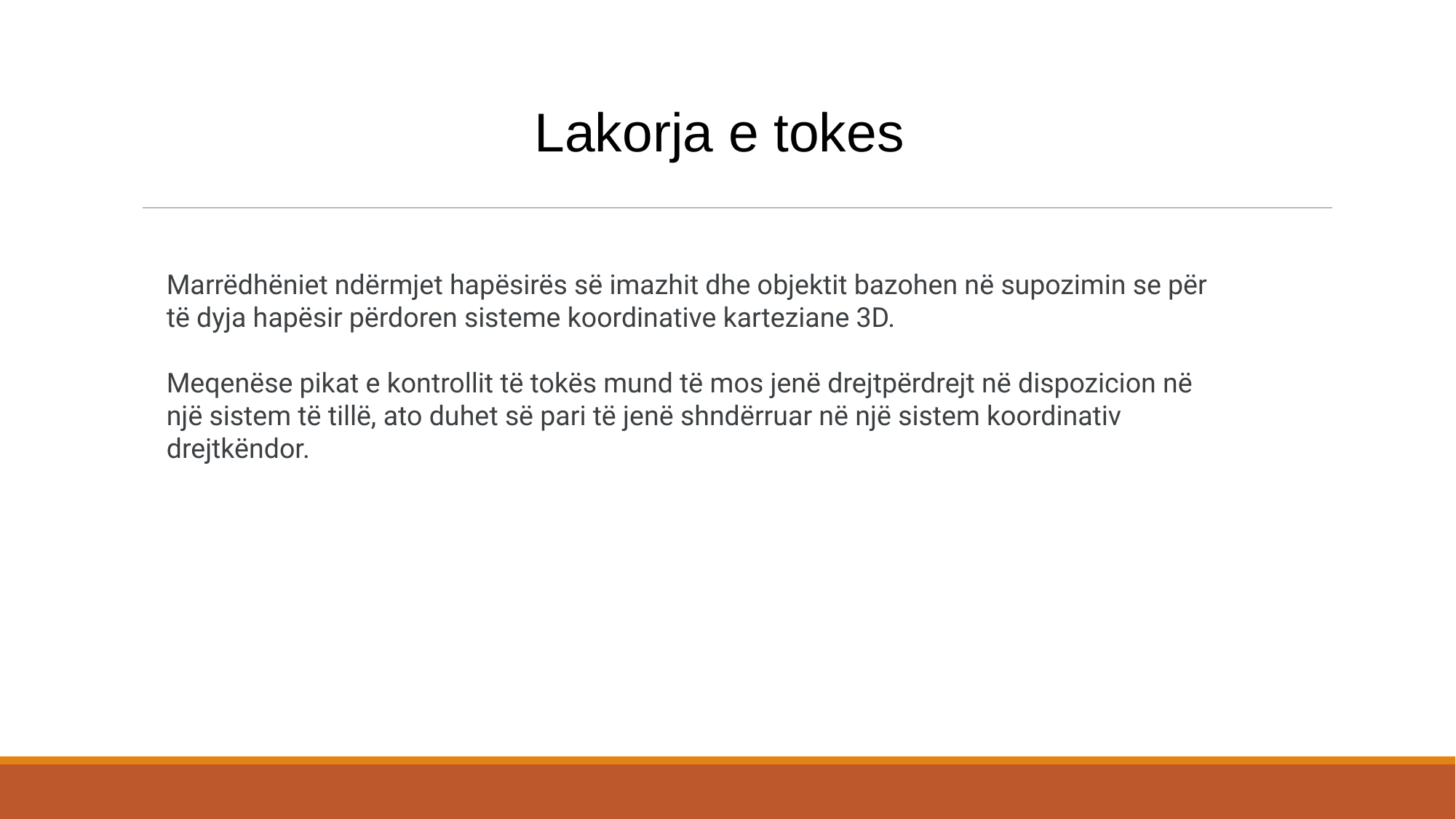

Lakorja e tokes
Marrëdhëniet ndërmjet hapësirës së imazhit dhe objektit bazohen në supozimin se për të dyja hapësir përdoren sisteme koordinative karteziane 3D.

Meqenëse pikat e kontrollit të tokës mund të mos jenë drejtpërdrejt në dispozicion në një sistem të tillë, ato duhet së pari të jenë shndërruar në një sistem koordinativ drejtkëndor.